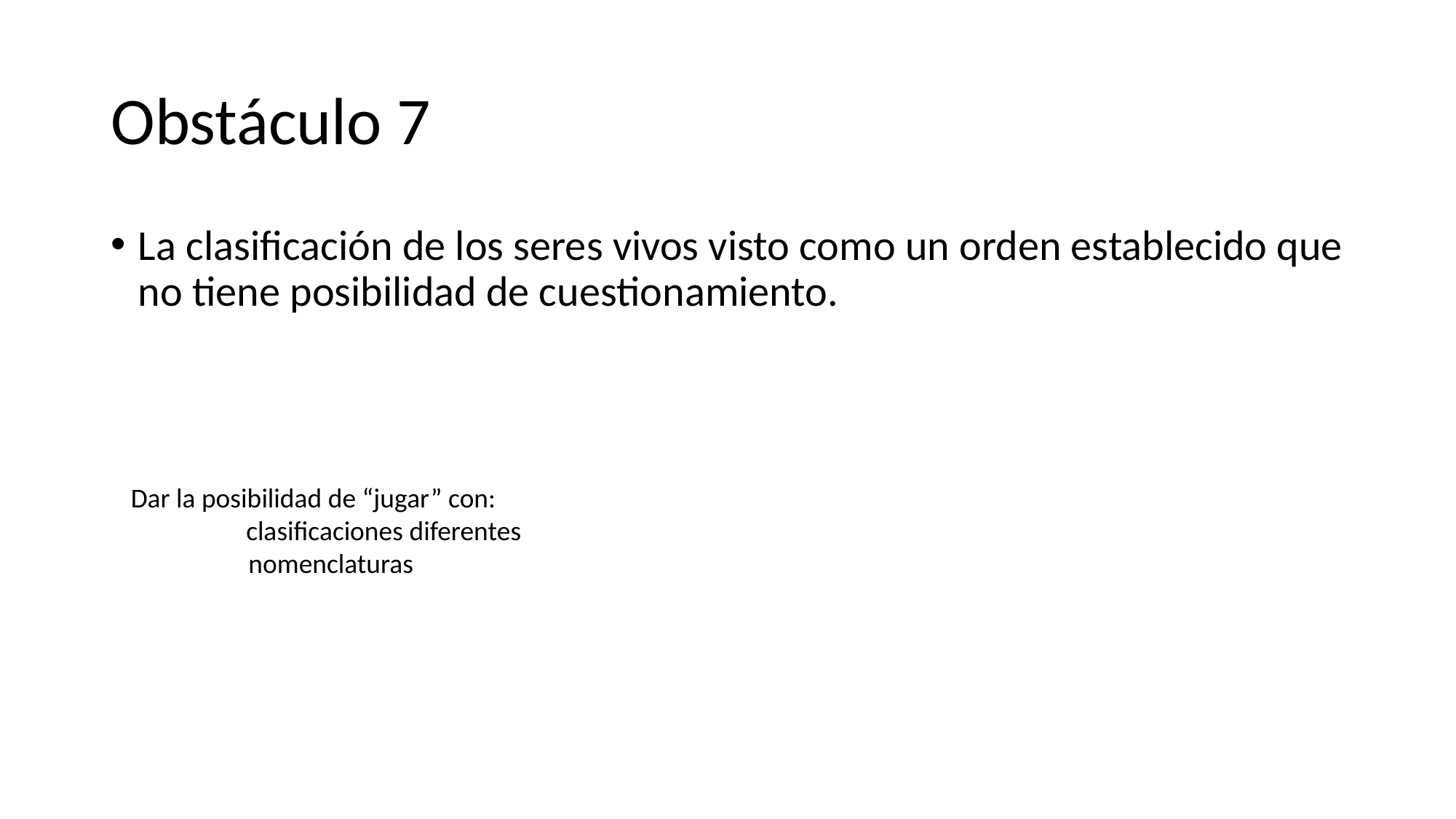

# Obstáculo 7
La clasificación de los seres vivos visto como un orden establecido que no tiene posibilidad de cuestionamiento.
Dar la posibilidad de “jugar” con:
	 clasificaciones diferentes
                   nomenclaturas